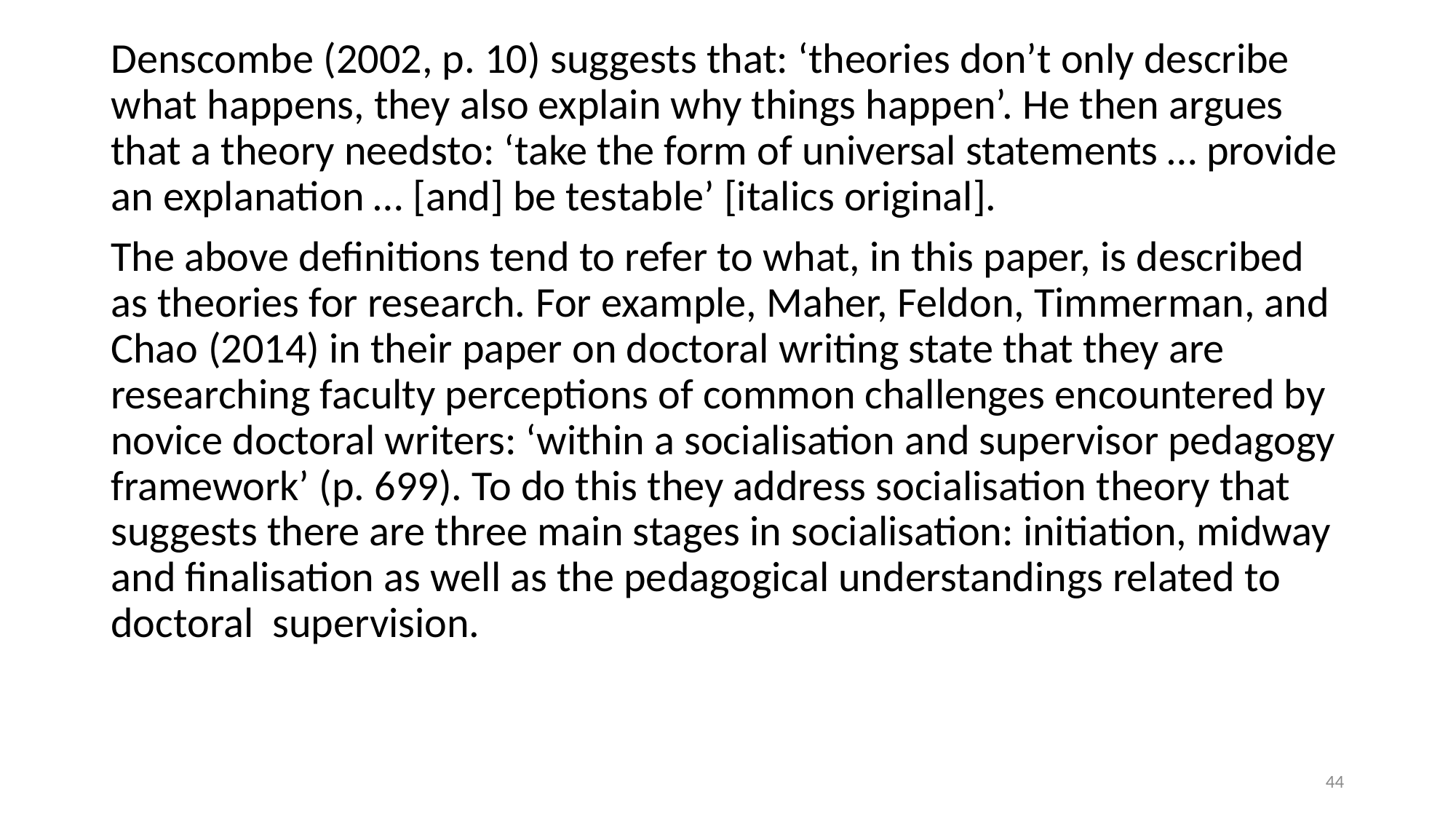

Denscombe (2002, p. 10) suggests that: ‘theories don’t only describe what happens, they also explain why things happen’. He then argues that a theory needsto: ‘take the form of universal statements … provide an explanation … [and] be testable’ [italics original].
The above definitions tend to refer to what, in this paper, is described as theories for research. For example, Maher, Feldon, Timmerman, and Chao (2014) in their paper on doctoral writing state that they are researching faculty perceptions of common challenges encountered by novice doctoral writers: ‘within a socialisation and supervisor pedagogy framework’ (p. 699). To do this they address socialisation theory that suggests there are three main stages in socialisation: initiation, midway and finalisation as well as the pedagogical understandings related to  doctoral  supervision.
#
44